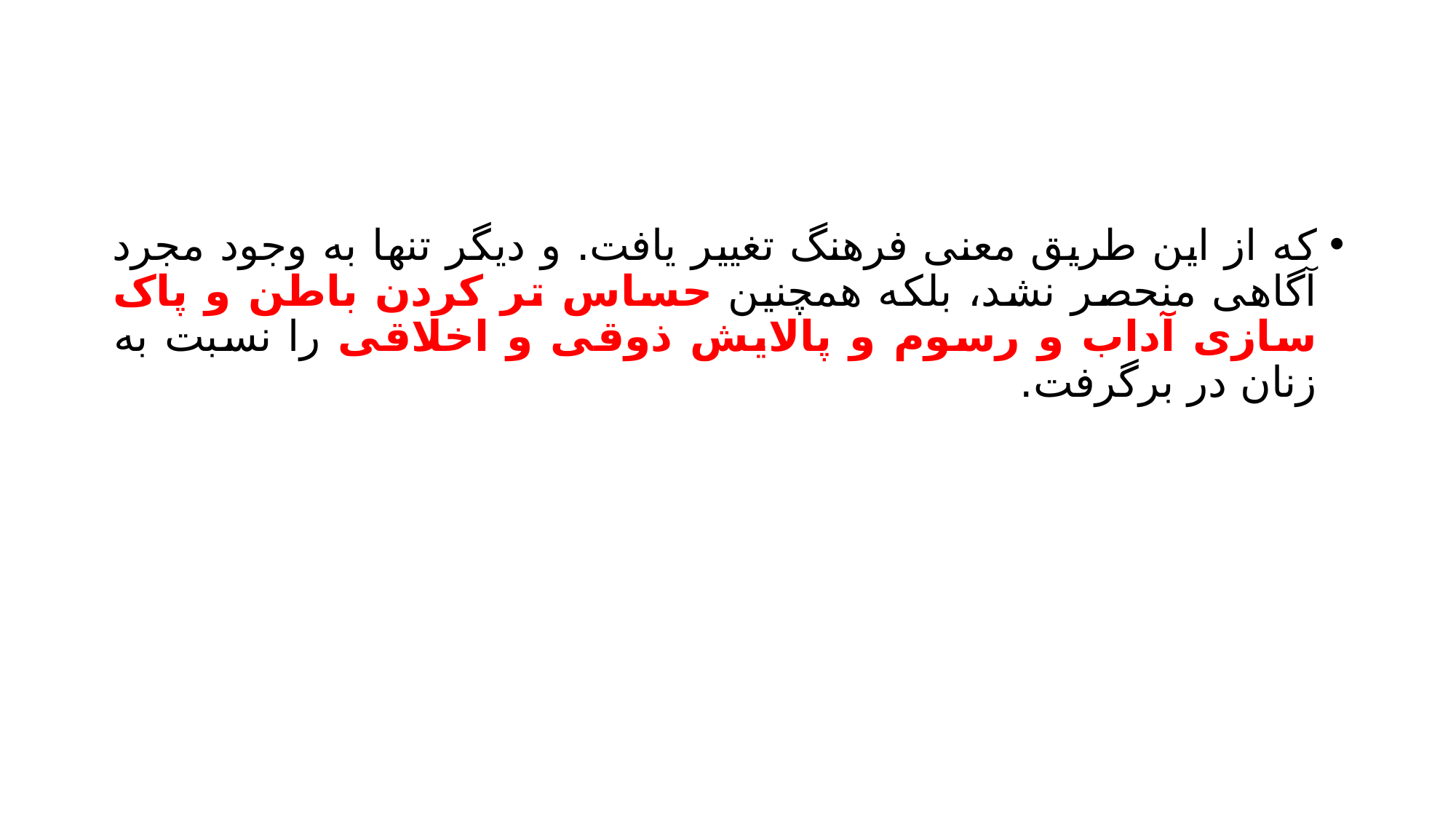

#
که از این طریق معنی فرهنگ تغییر یافت. و دیگر تنها به وجود مجرد آگاهی منحصر نشد، بلکه همچنین حساس تر کردن باطن و پاک سازی آداب و رسوم و پالایش ذوقی و اخلاقی را نسبت به زنان در برگرفت.